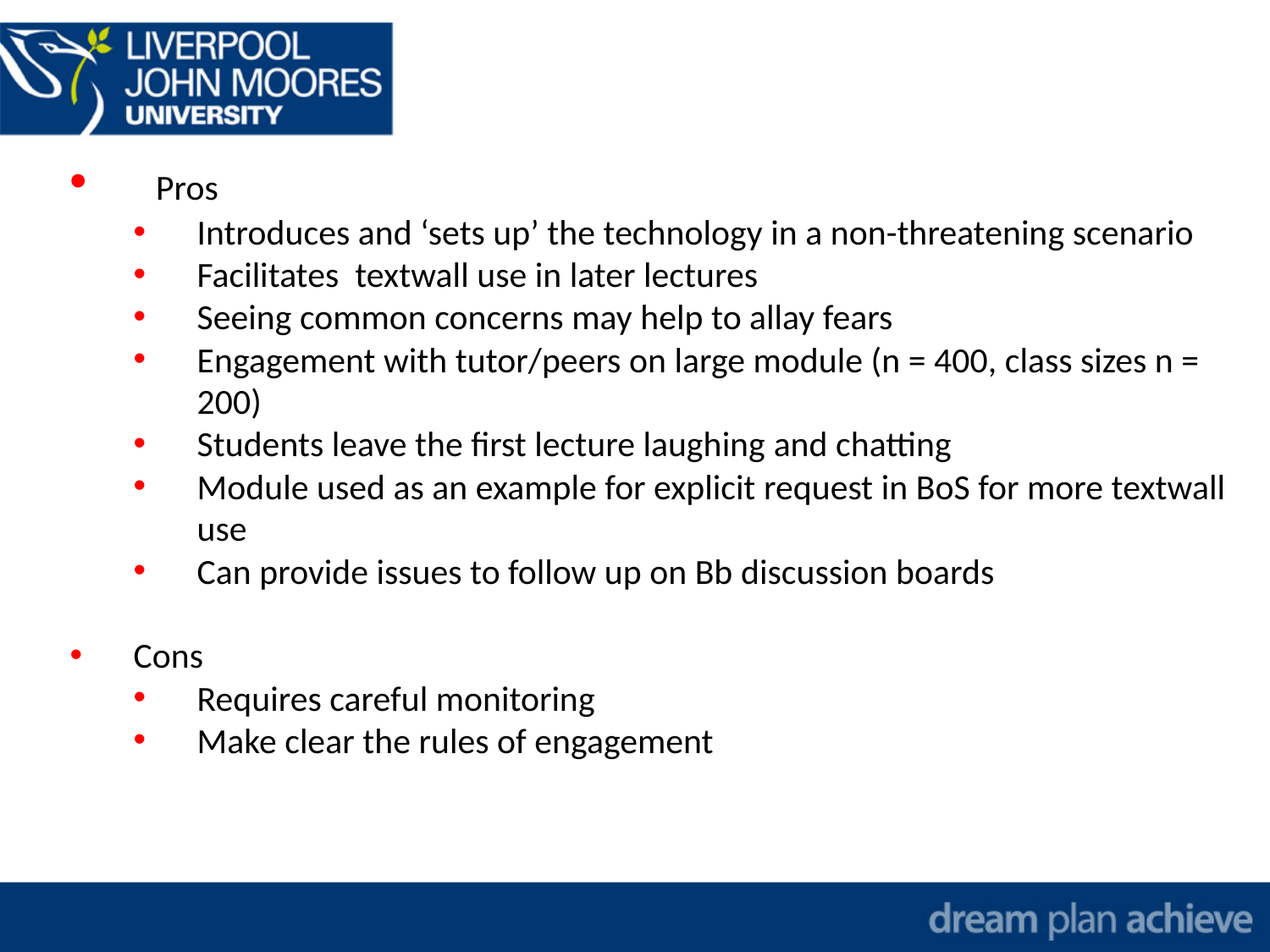

Pros
Introduces and ‘sets up’ the technology in a non-threatening scenario
Facilitates  textwall use in later lectures
Seeing common concerns may help to allay fears
Engagement with tutor/peers on large module (n = 400, class sizes n = 200)
Students leave the first lecture laughing and chatting
Module used as an example for explicit request in BoS for more textwall use
Can provide issues to follow up on Bb discussion boards

Cons
Requires careful monitoring
Make clear the rules of engagement